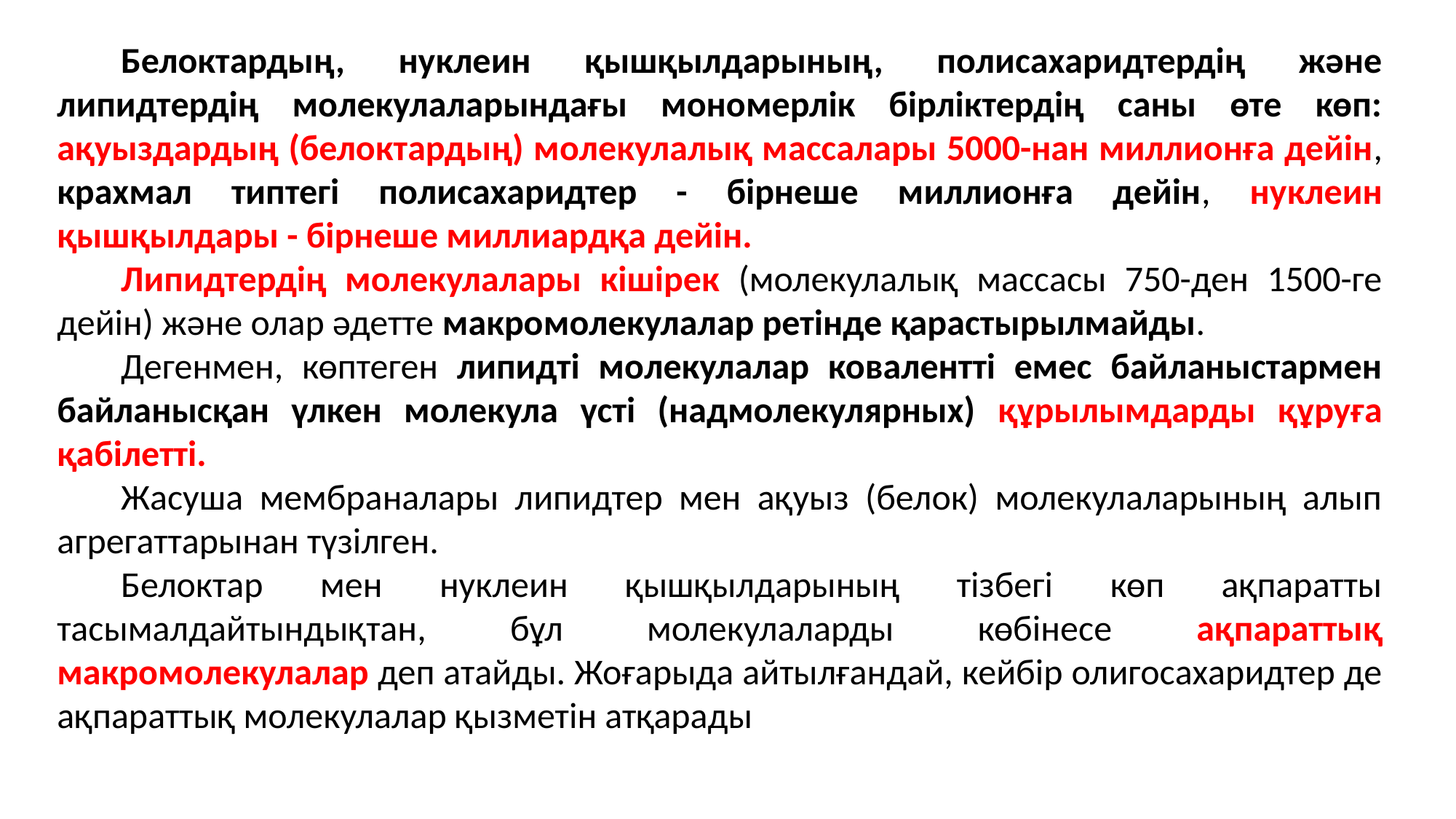

Белоктардың, нуклеин қышқылдарының, полисахаридтердің және липидтердің молекулаларындағы мономерлік бірліктердің саны өте көп: ақуыздардың (белоктардың) молекулалық массалары 5000-нан миллионға дейін, крахмал типтегі полисахаридтер - бірнеше миллионға дейін, нуклеин қышқылдары - бірнеше миллиардқа дейін.
Липидтердің молекулалары кішірек (молекулалық массасы 750-ден 1500-ге дейін) және олар әдетте макромолекулалар ретінде қарастырылмайды.
Дегенмен, көптеген липидті молекулалар ковалентті емес байланыстармен байланысқан үлкен молекула үсті (надмолекулярных) құрылымдарды құруға қабілетті.
Жасуша мембраналары липидтер мен ақуыз (белок) молекулаларының алып агрегаттарынан түзілген.
Белоктар мен нуклеин қышқылдарының тізбегі көп ақпаратты тасымалдайтындықтан, бұл молекулаларды көбінесе ақпараттық макромолекулалар деп атайды. Жоғарыда айтылғандай, кейбір олигосахаридтер де ақпараттық молекулалар қызметін атқарады